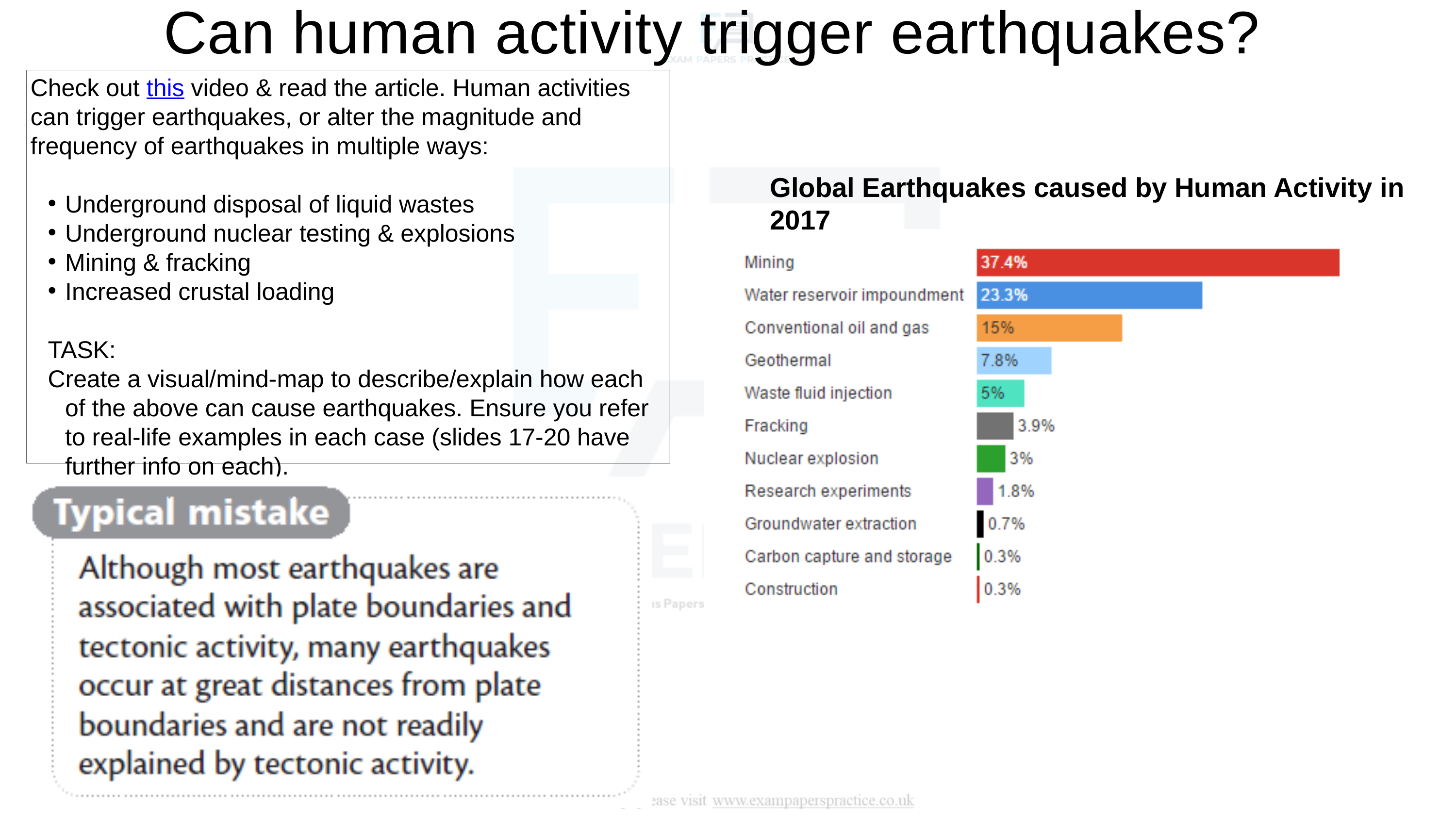

Can human activity trigger earthquakes?
Check out this video & read the article. Human activities can trigger earthquakes, or alter the magnitude and frequency of earthquakes in multiple ways:

Underground disposal of liquid wastes
Underground nuclear testing & explosions
Mining & fracking
Increased crustal loading

TASK:
Create a visual/mind-map to describe/explain how each of the above can cause earthquakes. Ensure you refer to real-life examples in each case (slides 17-20 have further info on each).

Global Earthquakes caused by Human Activity in 2017